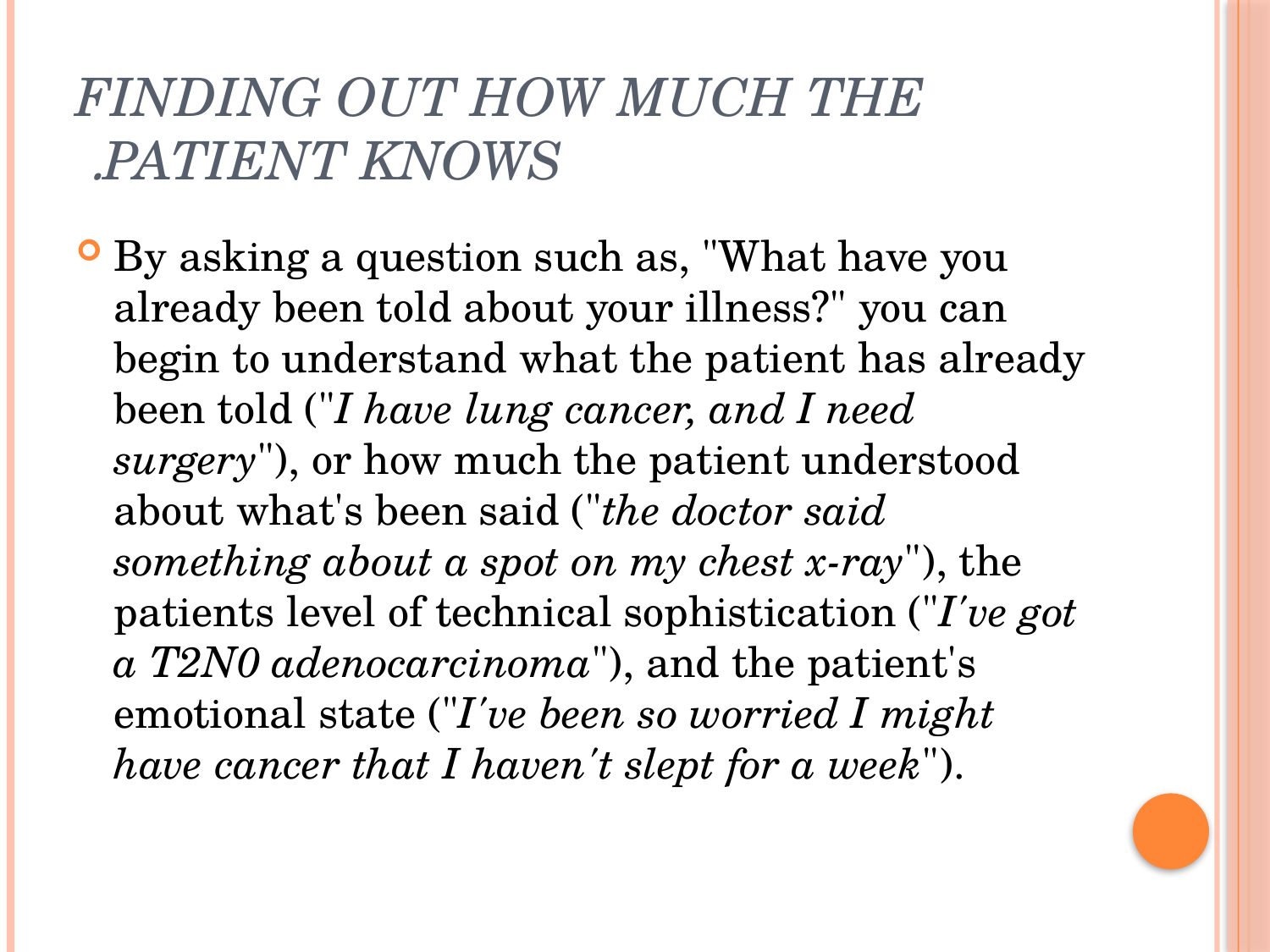

# Finding out how much the patient knows.
By asking a question such as, "What have you already been told about your illness?" you can begin to understand what the patient has already been told ("I have lung cancer, and I need surgery"), or how much the patient understood about what's been said ("the doctor said something about a spot on my chest x-ray"), the patients level of technical sophistication ("I've got a T2N0 adenocarcinoma"), and the patient's emotional state ("I've been so worried I might have cancer that I haven't slept for a week").